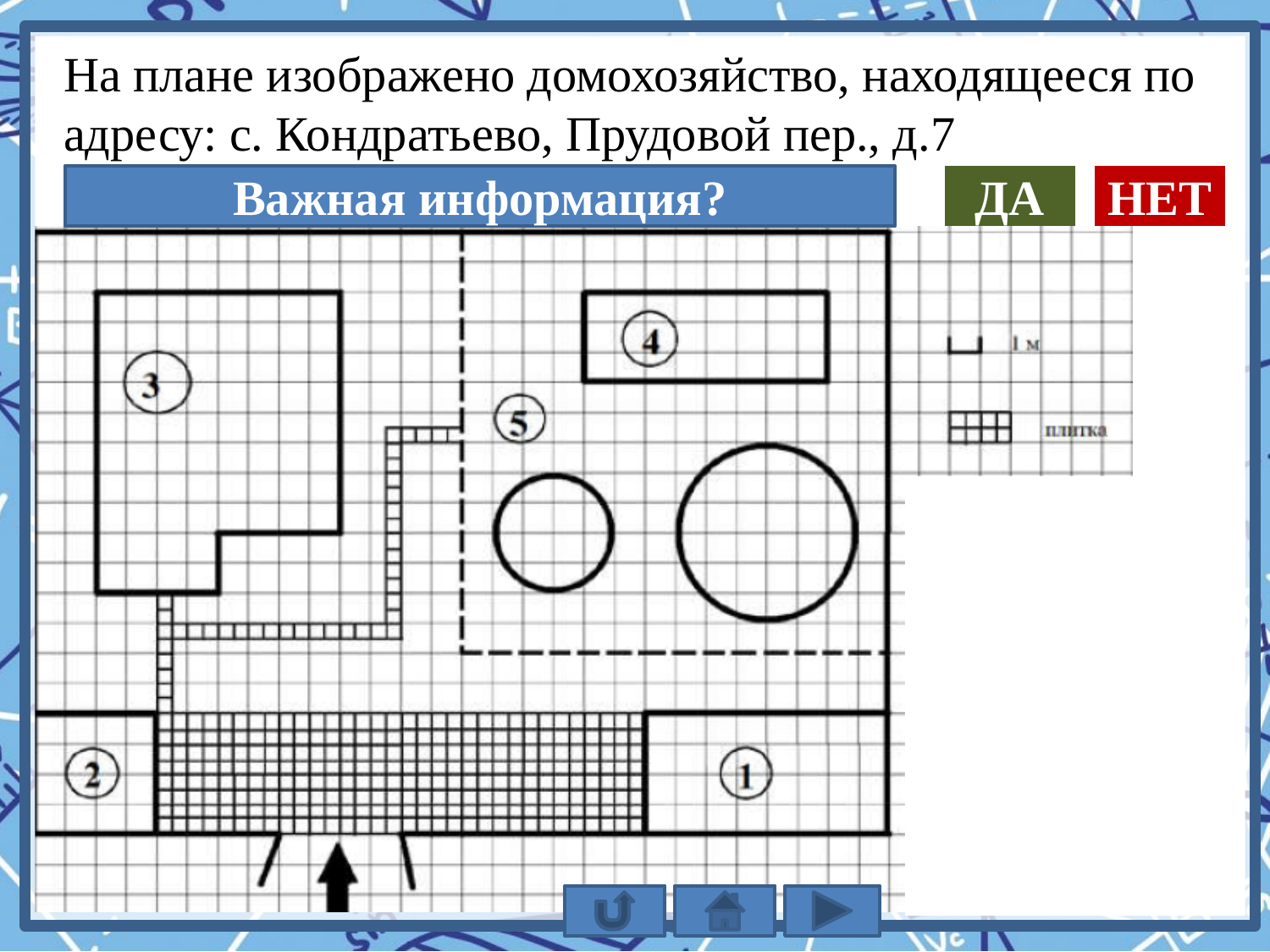

На плане изображено домохозяйство, находящееся по
адресу: с. Кондратьево, Прудовой пер., д.7
Важная информация?
ДА
НЕТ